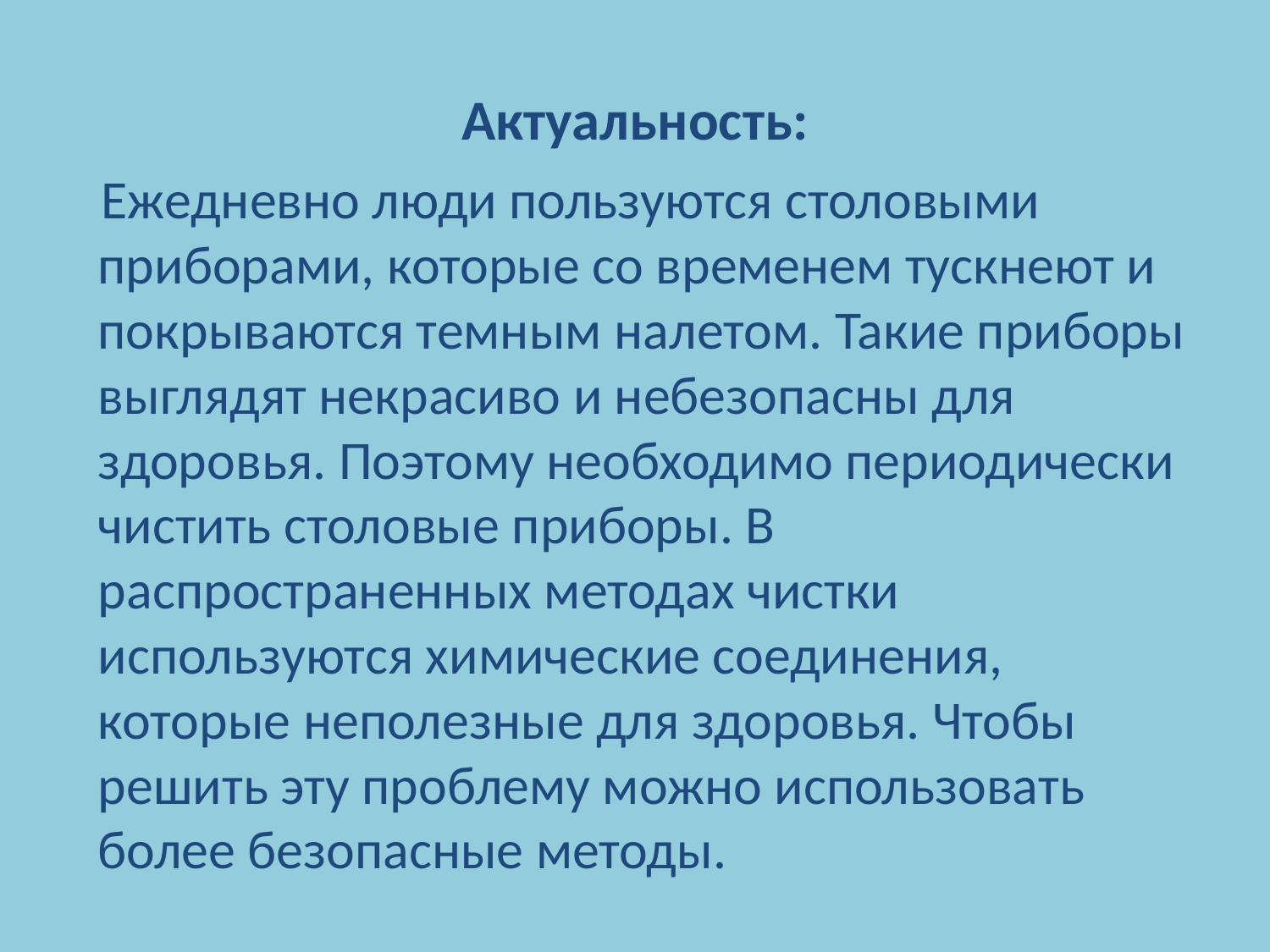

# Актуальность:
    Ежедневно люди пользуются столовыми приборами, которые со временем тускнеют и покрываются темным налетом. Такие приборы выглядят некрасиво и небезопасны для здоровья. Поэтому необходимо периодически чистить столовые приборы. В распространенных методах чистки используются химические соединения, которые неполезные для здоровья. Чтобы решить эту проблему можно использовать более безопасные методы.